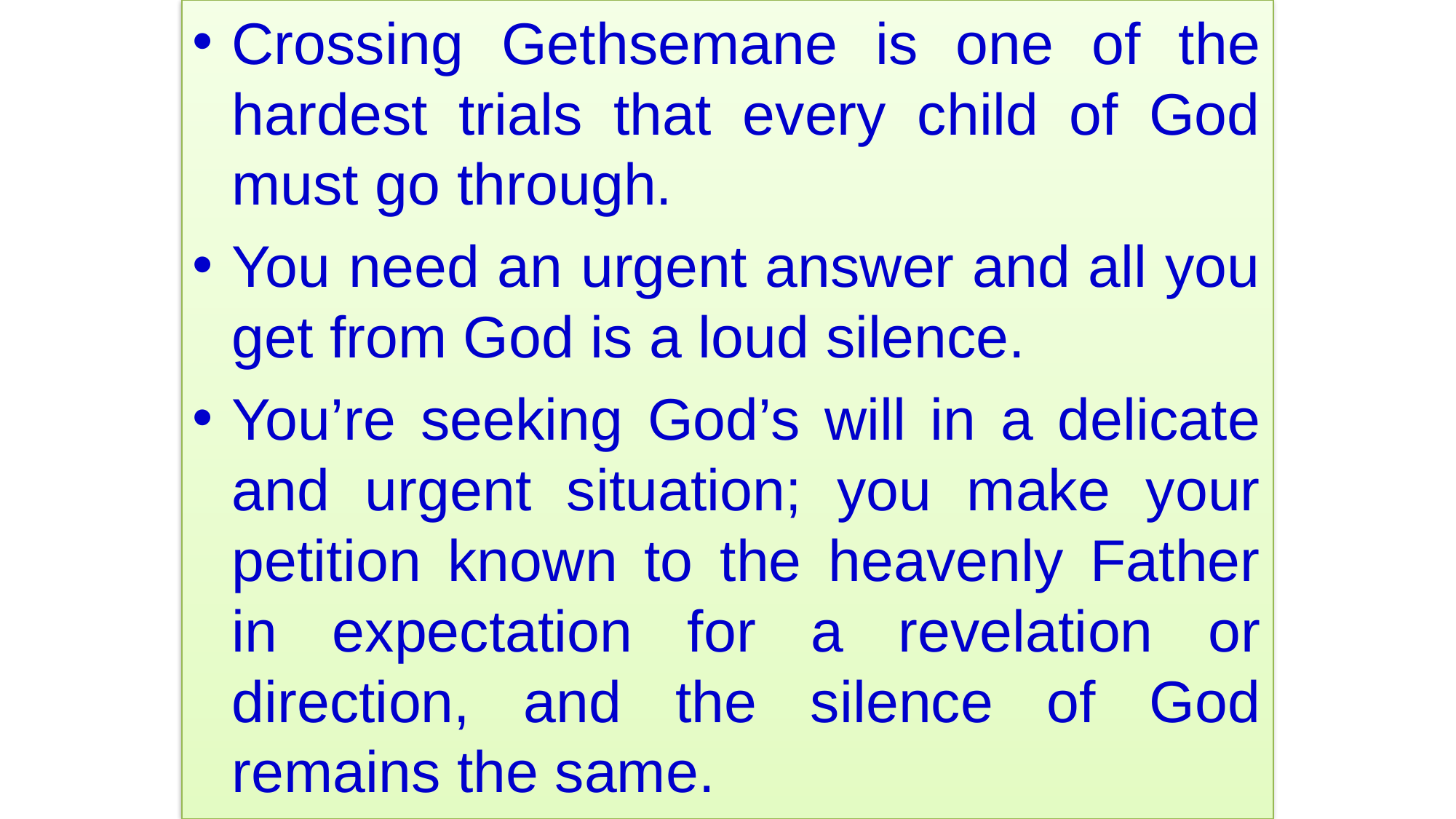

Crossing Gethsemane is one of the hardest trials that every child of God must go through.
You need an urgent answer and all you get from God is a loud silence.
You’re seeking God’s will in a delicate and urgent situation; you make your petition known to the heavenly Father in expectation for a revelation or direction, and the silence of God remains the same.